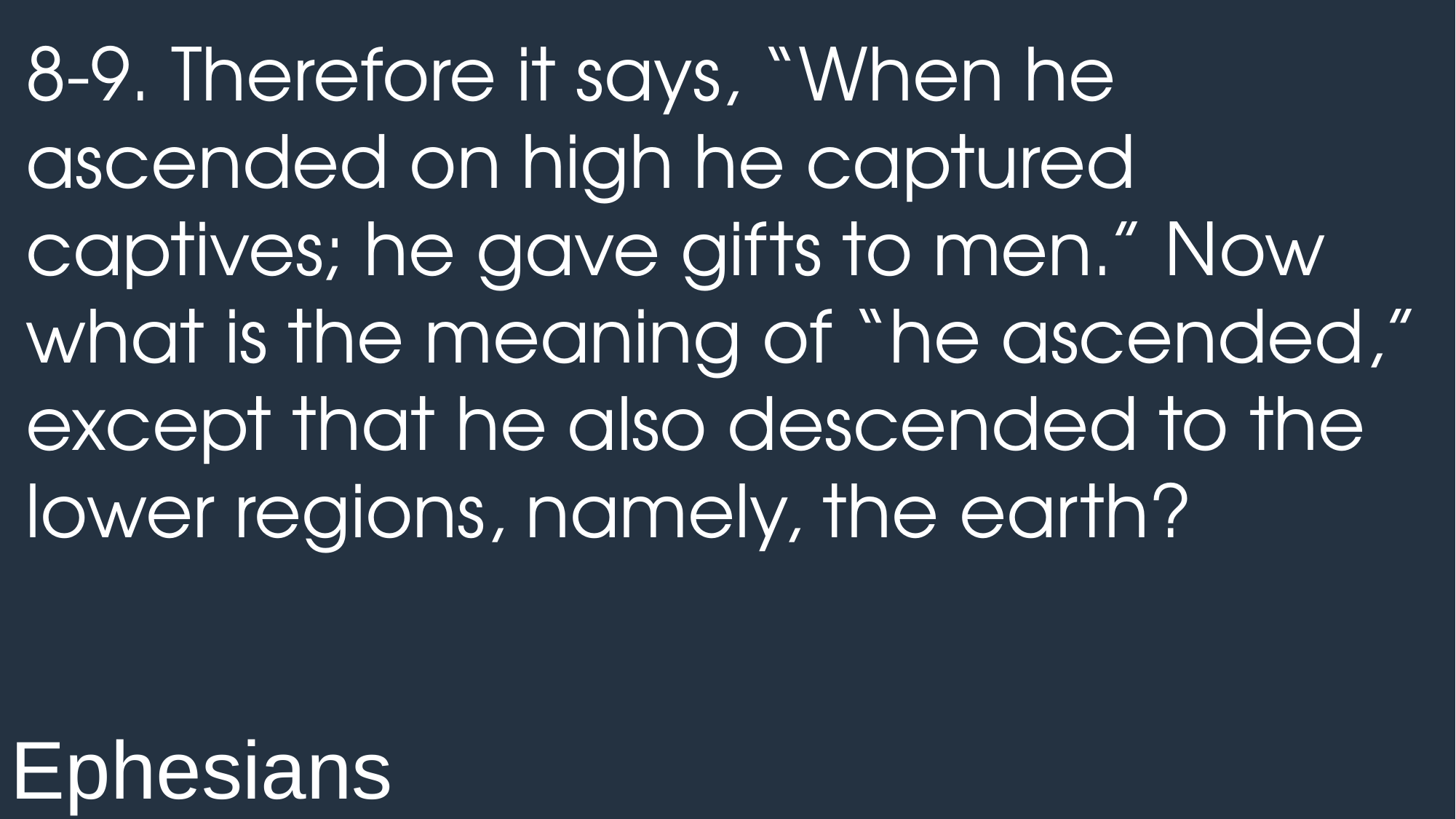

8-9. Therefore it says, “When he ascended on high he captured captives; he gave gifts to men.” Now what is the meaning of “he ascended,” except that he also descended to the lower regions, namely, the earth?
Ephesians